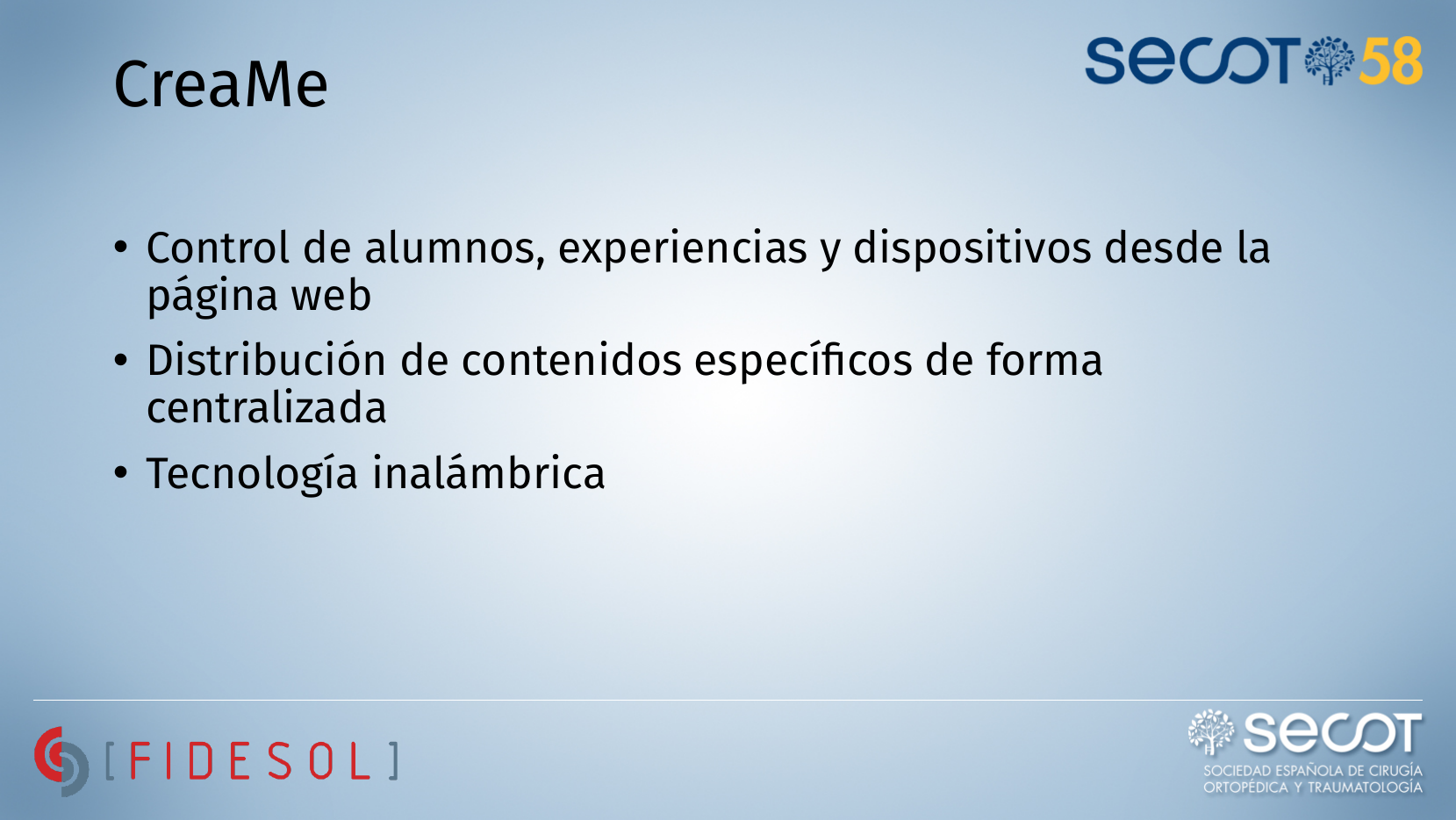

# CreaMe
Control de alumnos, experiencias y dispositivos desde la página web
Distribución de contenidos específicos de forma centralizada
Tecnología inalámbrica